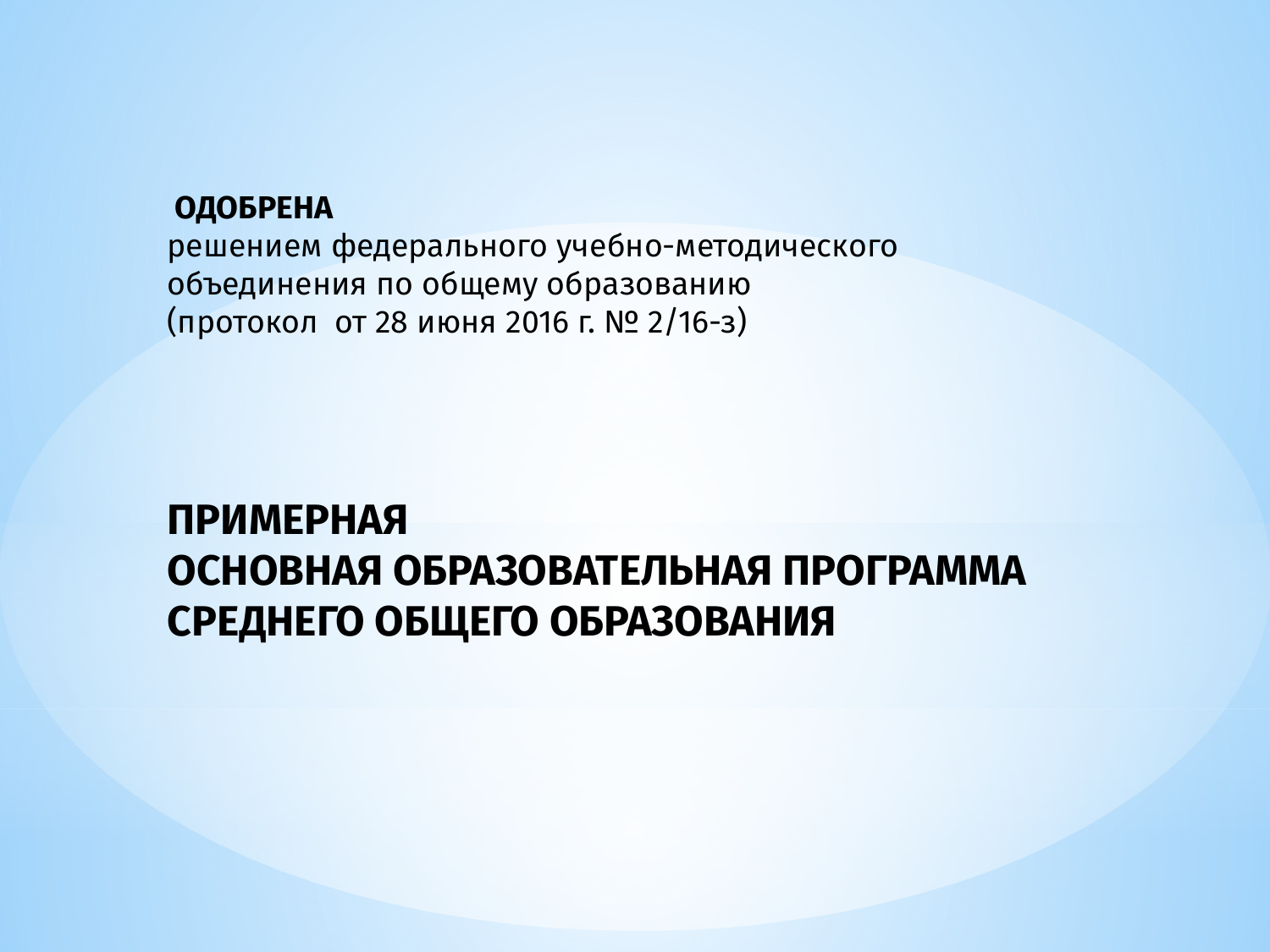

ОДОБРЕНА
решением федерального учебно-методического объединения по общему образованию
(протокол  от 28 июня 2016 г. № 2/16-з)

ПРИМЕРНАЯ
ОСНОВНАЯ ОБРАЗОВАТЕЛЬНАЯ ПРОГРАММА
СРЕДНЕГО ОБЩЕГО ОБРАЗОВАНИЯ